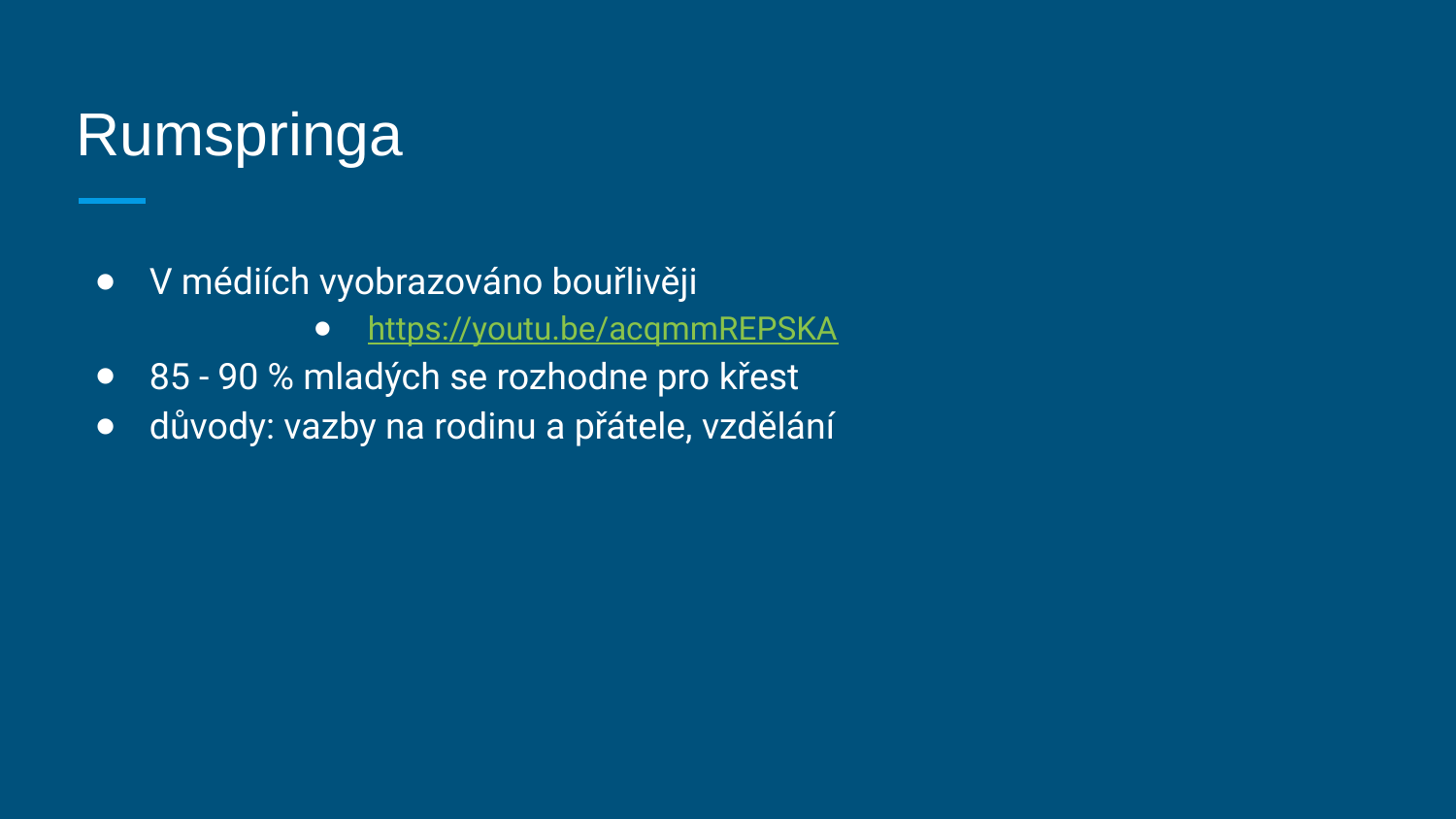

# Rumspringa
V médiích vyobrazováno bouřlivěji
https://youtu.be/acqmmREPSKA
85 - 90 % mladých se rozhodne pro křest
důvody: vazby na rodinu a přátele, vzdělání